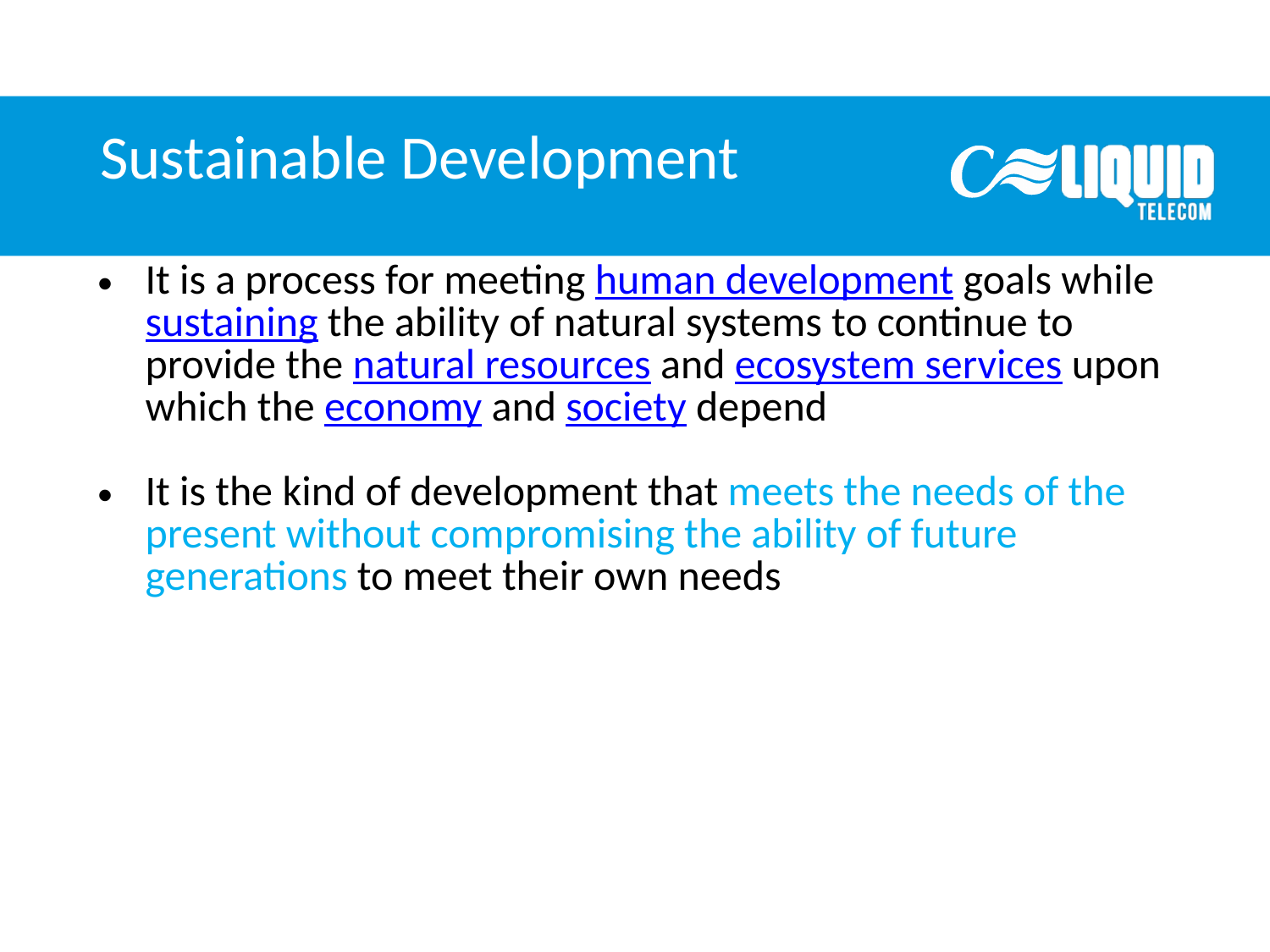

Sustainable Development
It is a process for meeting human development goals while sustaining the ability of natural systems to continue to provide the natural resources and ecosystem services upon which the economy and society depend

It is the kind of development that meets the needs of the present without compromising the ability of future generations to meet their own needs